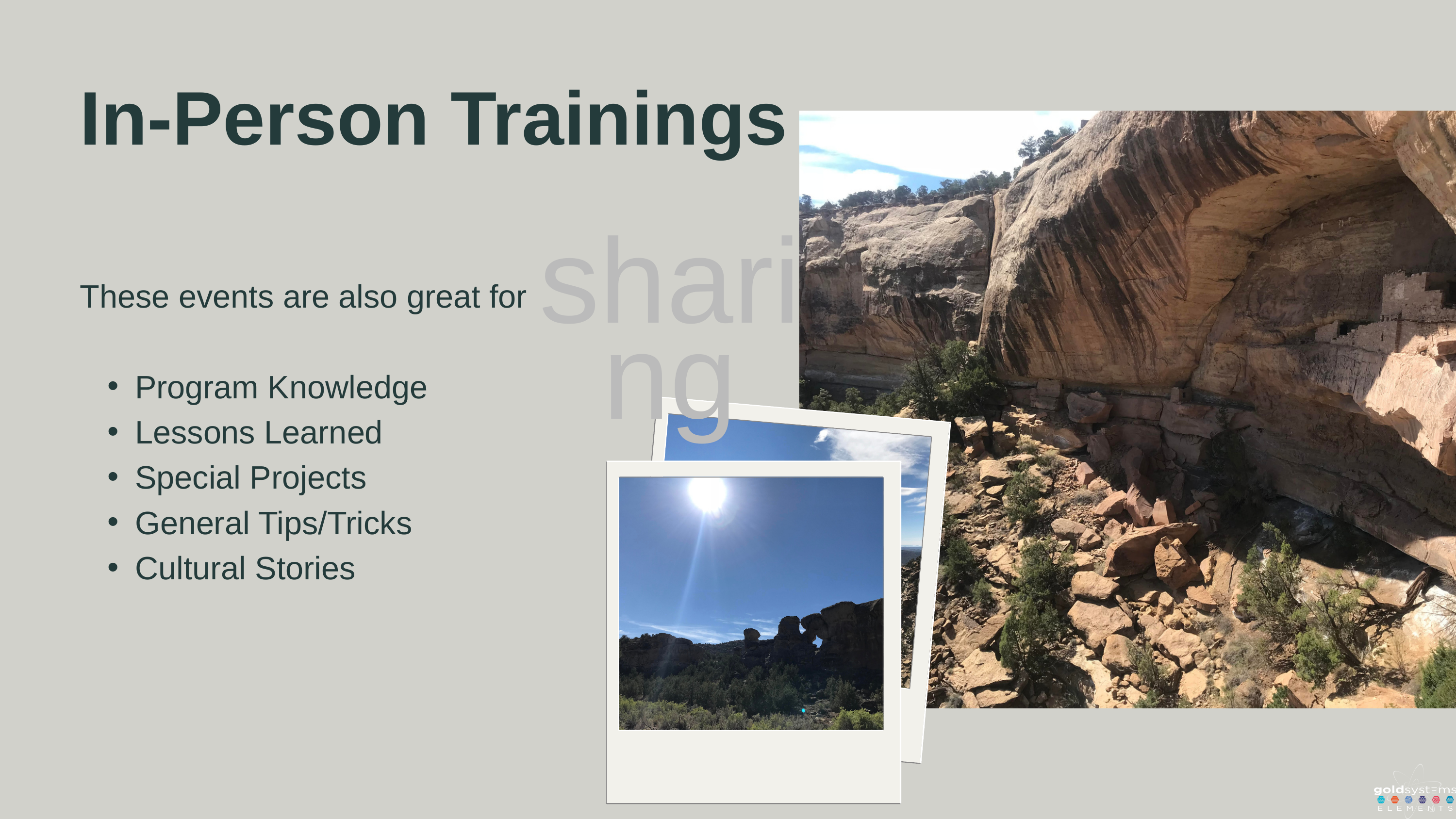

In-Person Trainings

sharing
These events are also great for

Program Knowledge
Lessons Learned
Special Projects
General Tips/Tricks
Cultural Stories